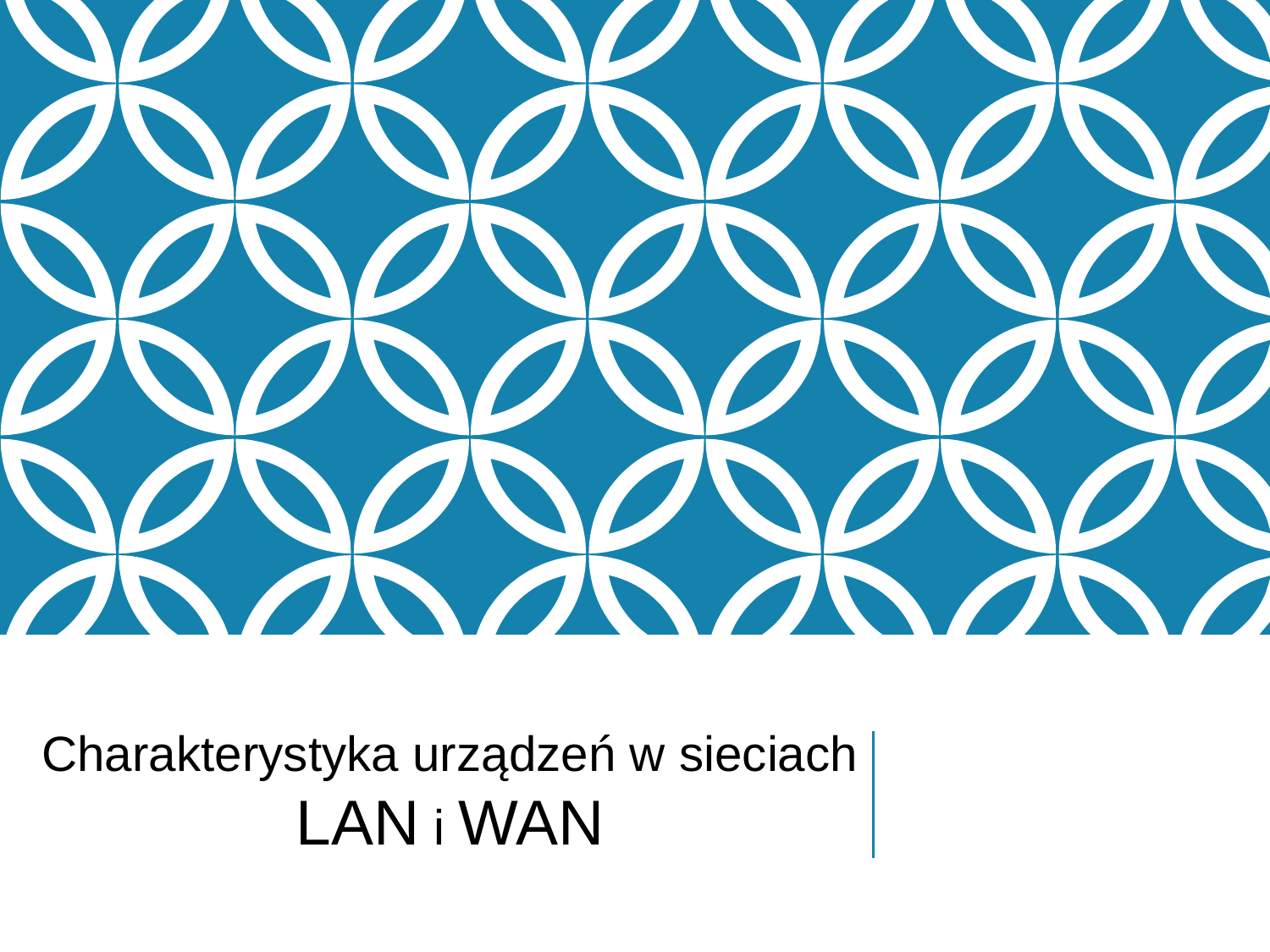

Charakterystyka urządzeń w sieciach LAN i WAN